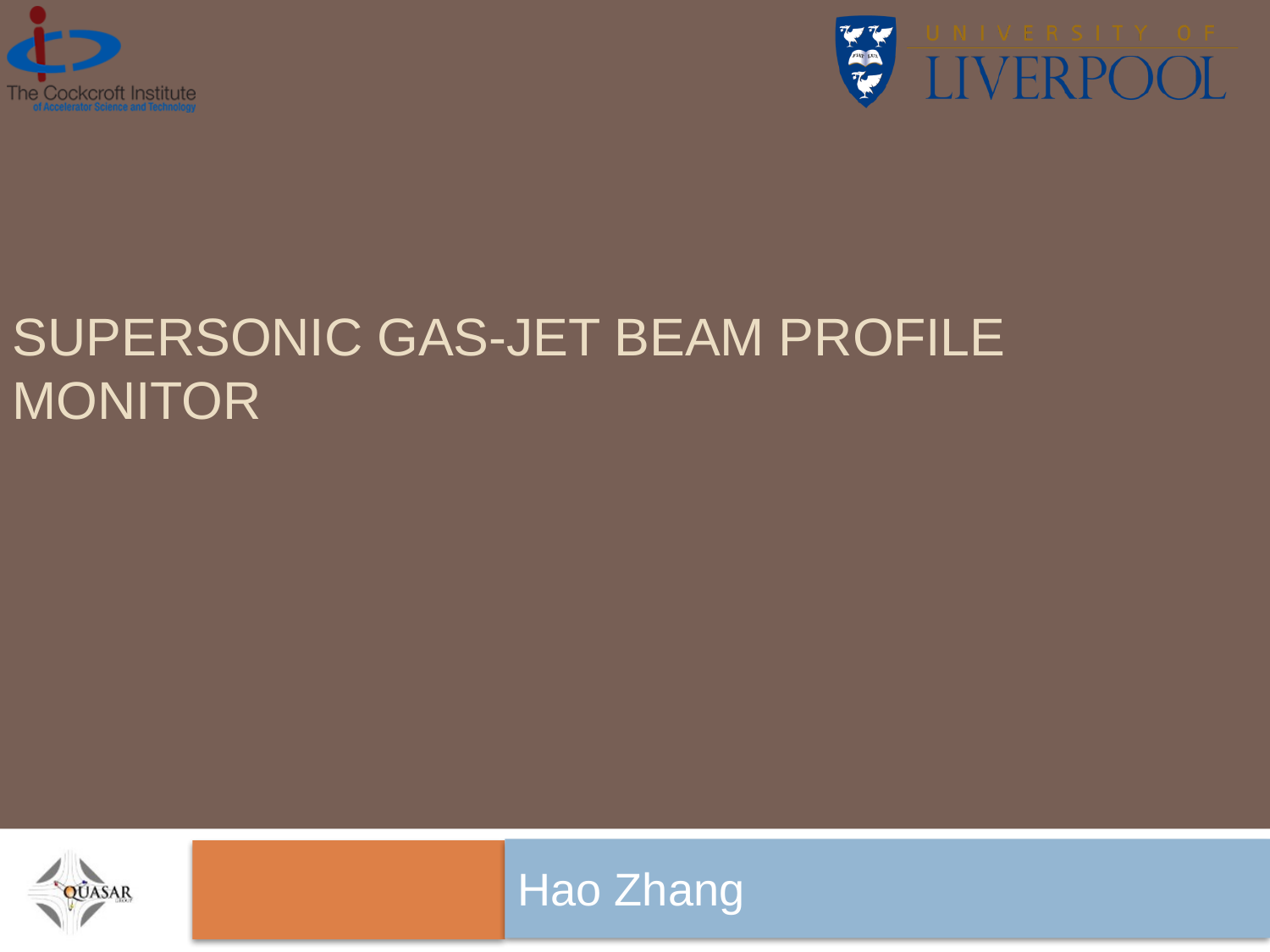

Supersonic Gas-Jet Beam profile monitor
Hao Zhang